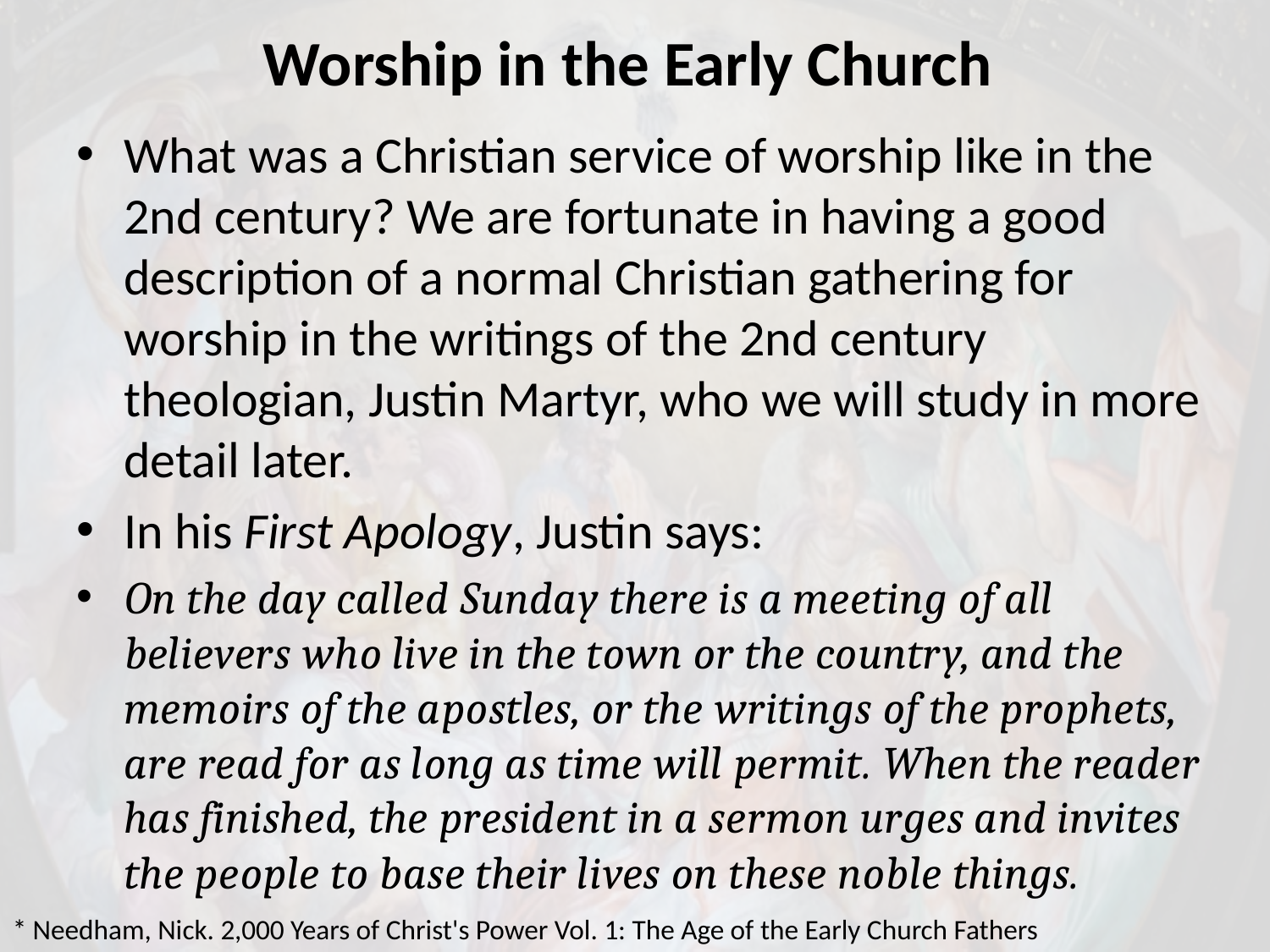

# Worship in the Early Church
What was a Christian service of worship like in the 2nd century? We are fortunate in having a good description of a normal Christian gathering for worship in the writings of the 2nd century theologian, Justin Martyr, who we will study in more detail later.
In his First Apology, Justin says:
On the day called Sunday there is a meeting of all believers who live in the town or the country, and the memoirs of the apostles, or the writings of the prophets, are read for as long as time will permit. When the reader has finished, the president in a sermon urges and invites the people to base their lives on these noble things.
* Needham, Nick. 2,000 Years of Christ's Power Vol. 1: The Age of the Early Church Fathers